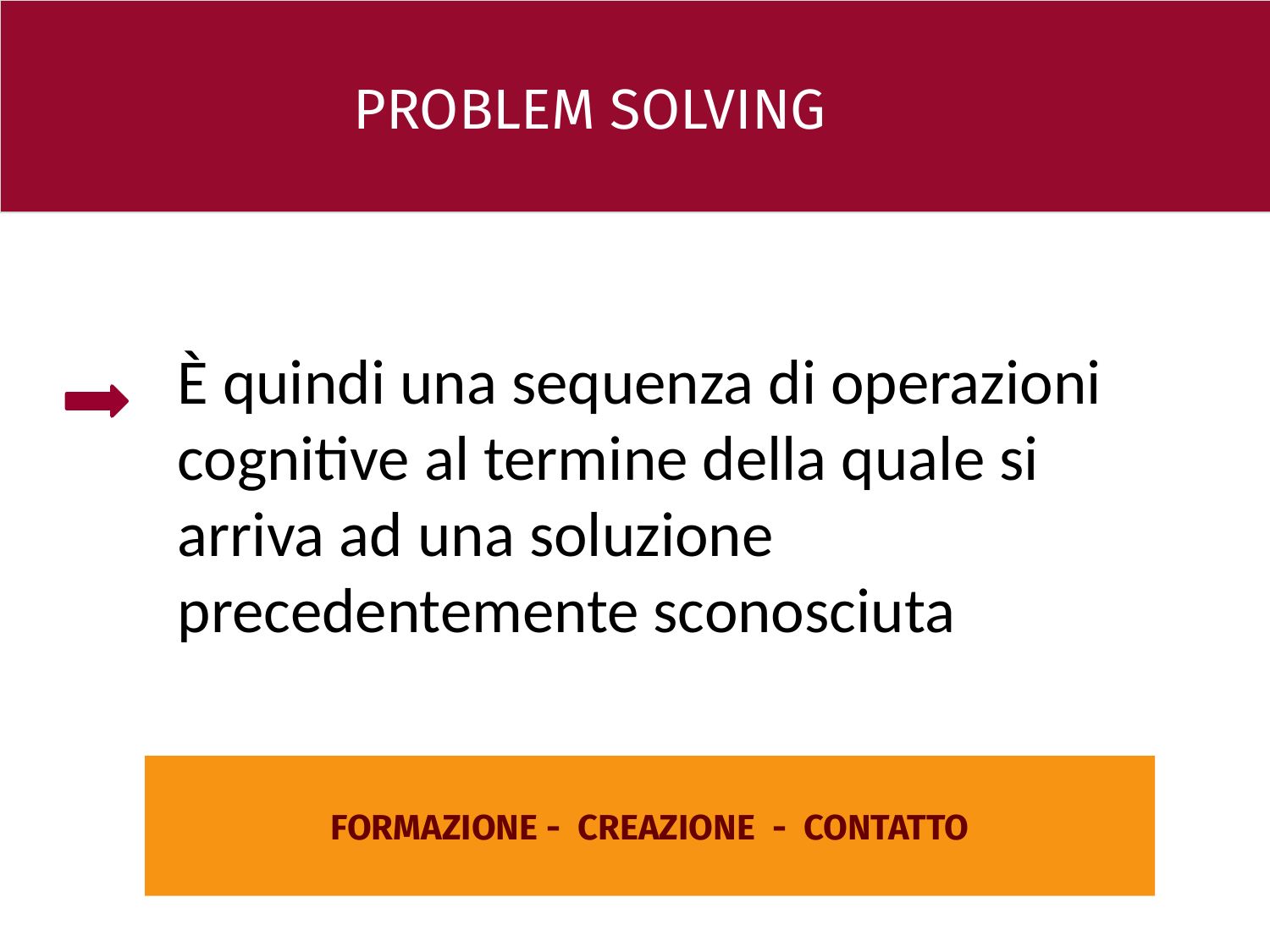

PROBLEM SOLVING

È quindi una sequenza di operazioni cognitive al termine della quale si arriva ad una soluzione precedentemente sconosciuta

26 e

FORMAZIONE -  CREAZIONE  -  CONTATTO